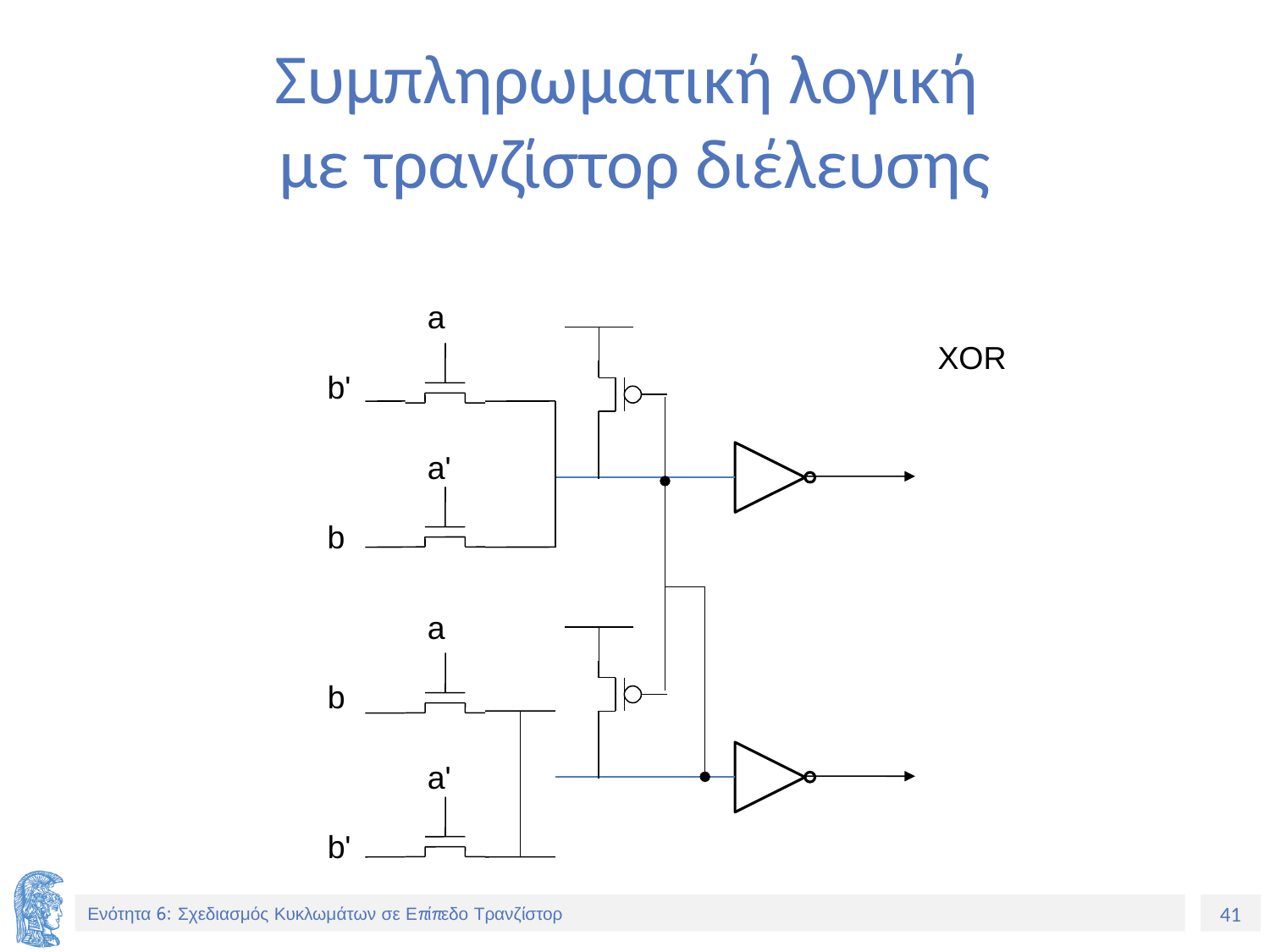

# Συμπληρωματική λογική με τρανζίστορ διέλευσης
a

b'

a'

b

XOR

a

b

a'

b'